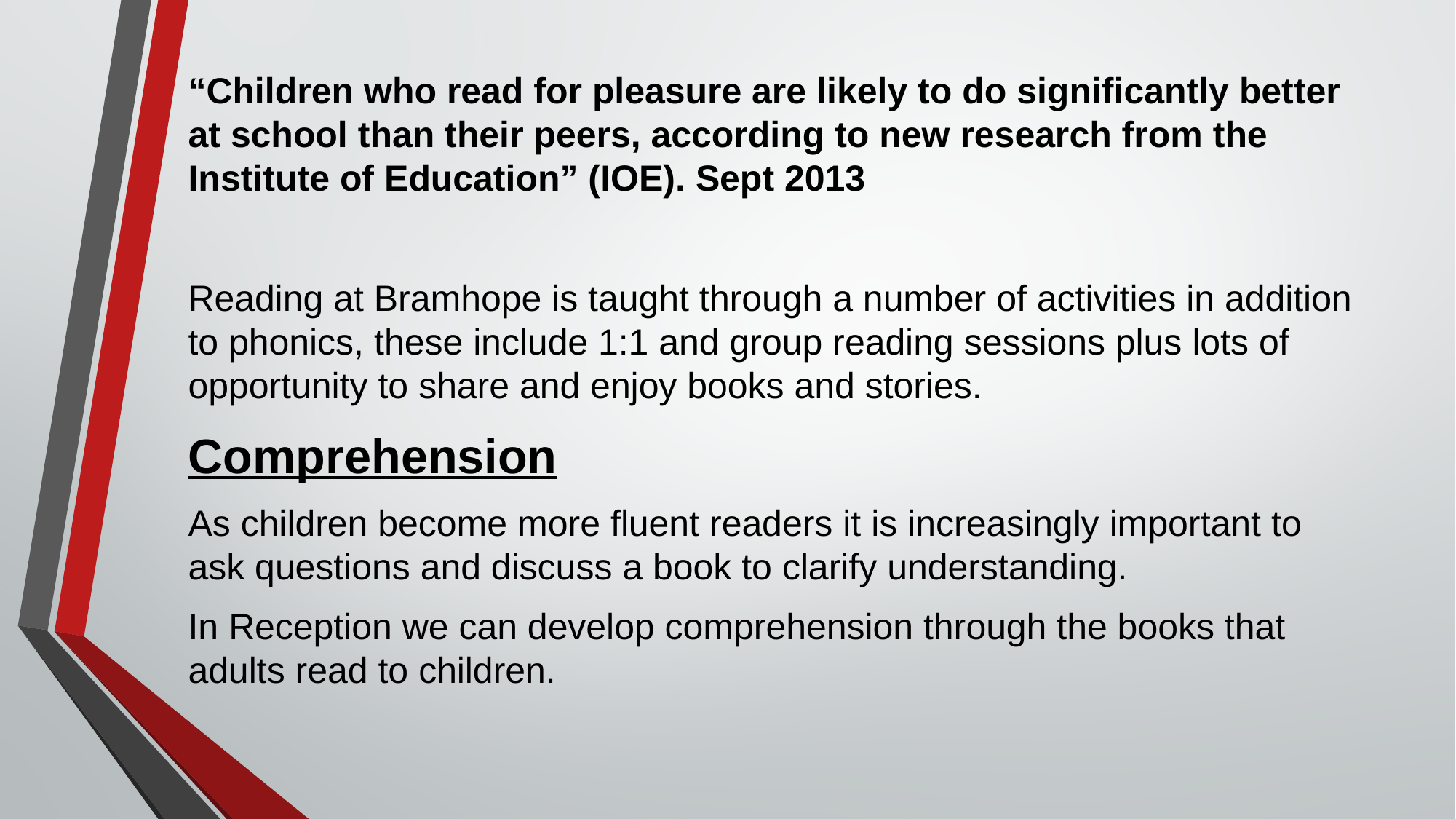

“Children who read for pleasure are likely to do significantly better at school than their peers, according to new research from the Institute of Education” (IOE). Sept 2013

Reading at Bramhope is taught through a number of activities in addition to phonics, these include 1:1 and group reading sessions plus lots of opportunity to share and enjoy books and stories.
Comprehension
As children become more fluent readers it is increasingly important to ask questions and discuss a book to clarify understanding.
In Reception we can develop comprehension through the books that adults read to children.